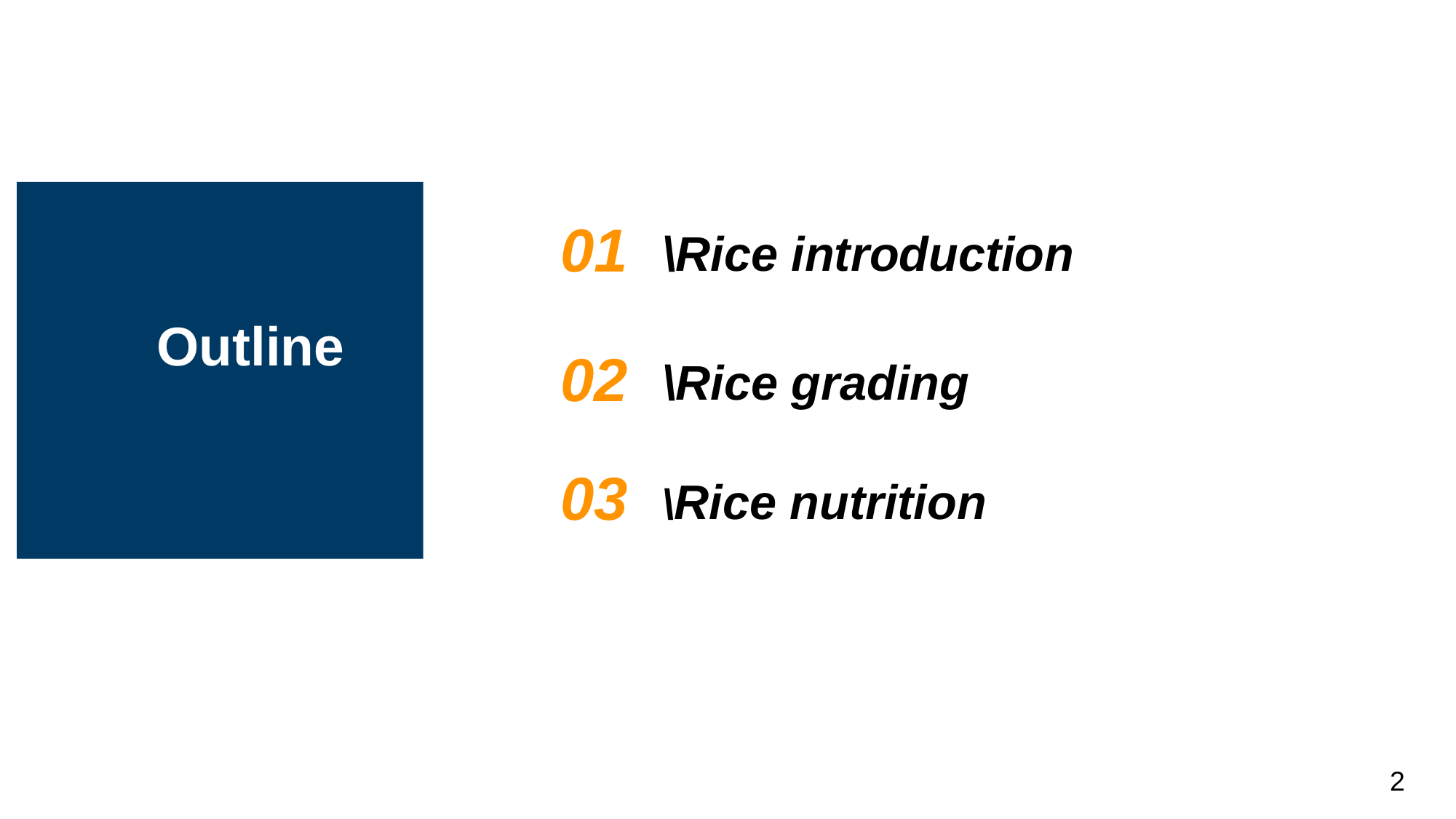

01
\Rice introduction
Outline
02
\Rice grading
03
\Rice nutrition
2